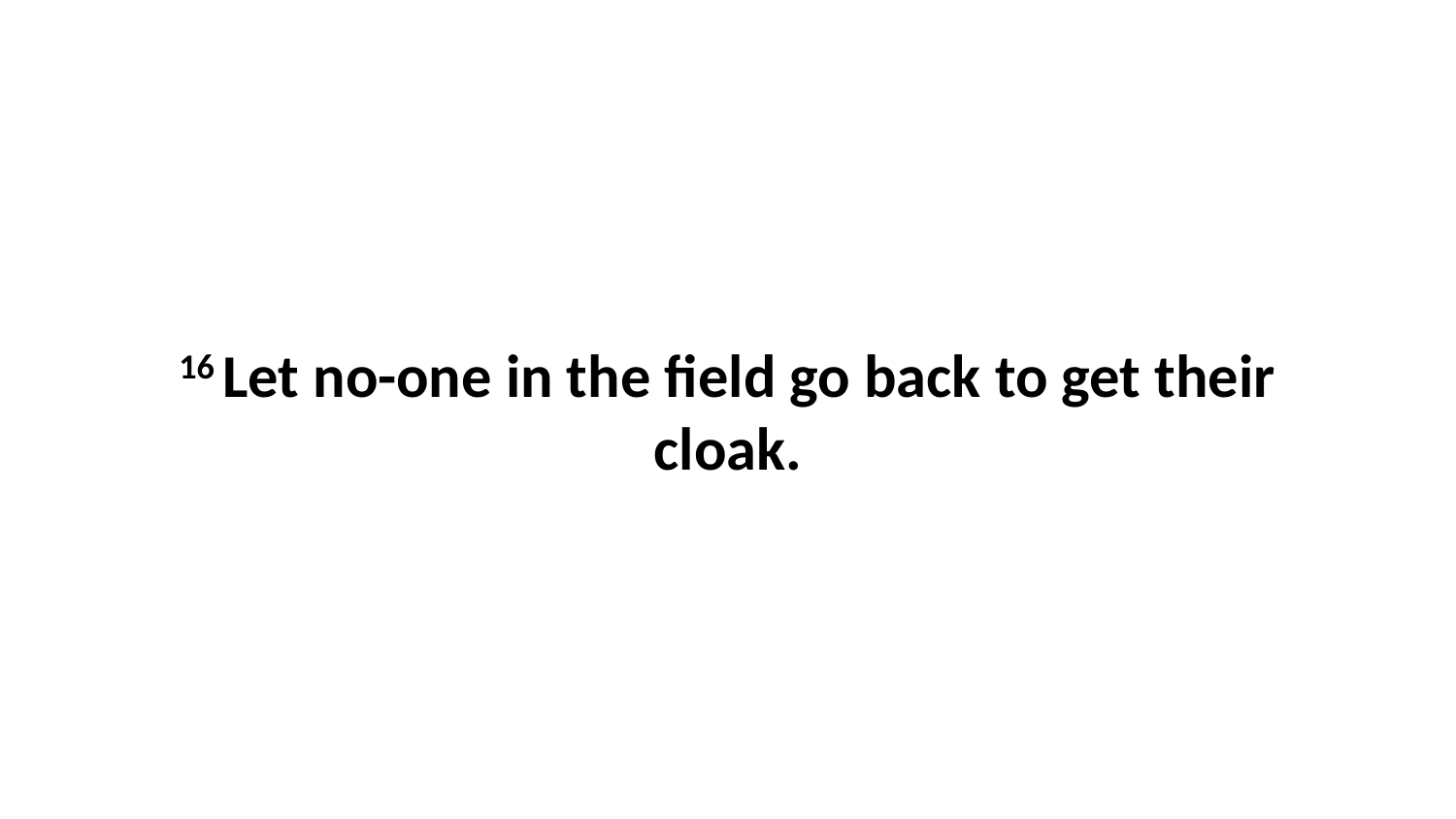

16 Let no-one in the field go back to get their cloak.